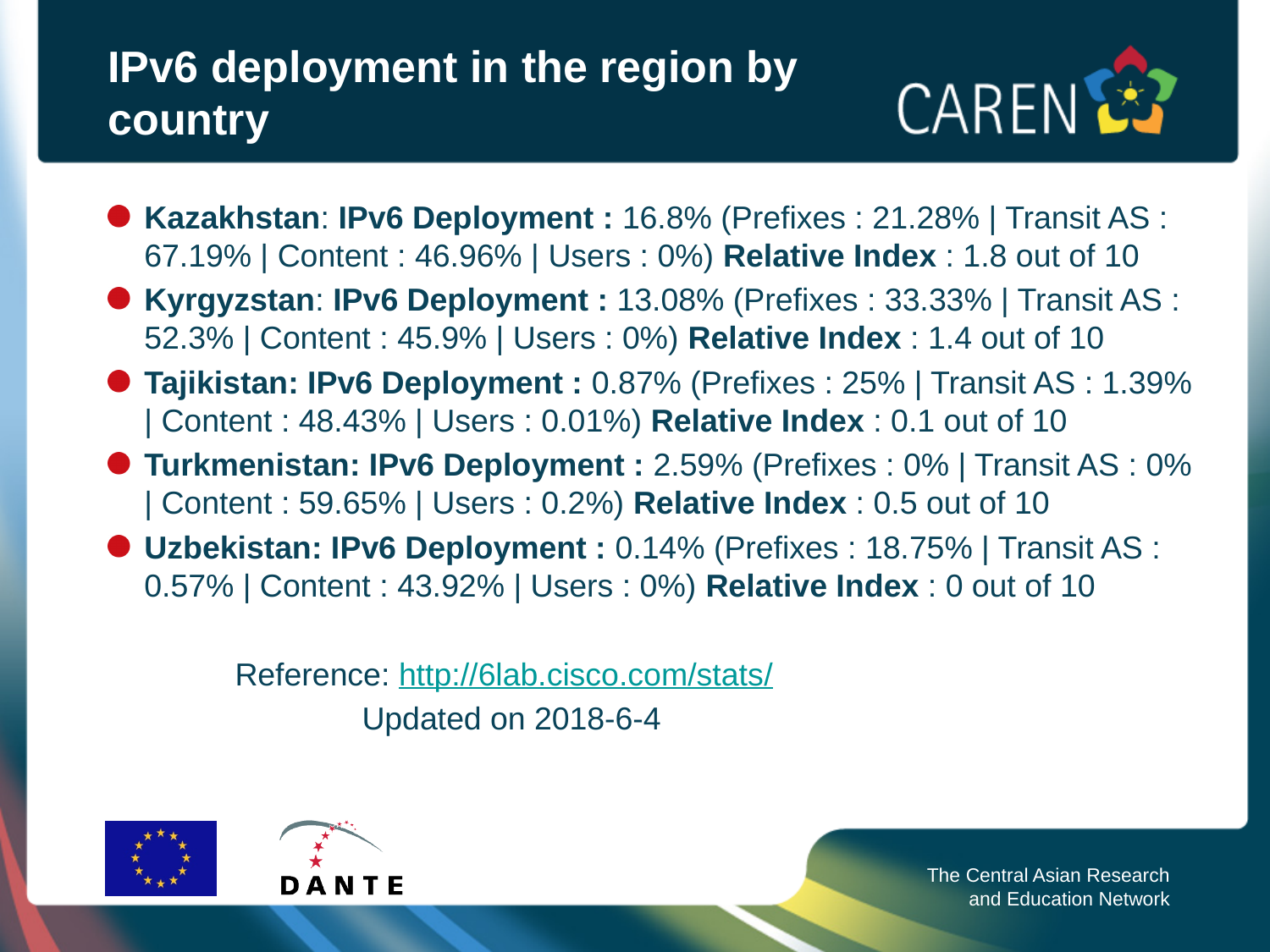

# IPv6 deployment in the region by country
Kazakhstan: IPv6 Deployment : 16.8% (Prefixes : 21.28% | Transit AS : 67.19% | Content : 46.96% | Users : 0%) Relative Index : 1.8 out of 10
Kyrgyzstan: IPv6 Deployment : 13.08% (Prefixes : 33.33% | Transit AS : 52.3% | Content : 45.9% | Users : 0%) Relative Index : 1.4 out of 10
Tajikistan: IPv6 Deployment : 0.87% (Prefixes : 25% | Transit AS : 1.39% | Content : 48.43% | Users : 0.01%) Relative Index : 0.1 out of 10
Turkmenistan: IPv6 Deployment : 2.59% (Prefixes : 0% | Transit AS : 0% | Content : 59.65% | Users : 0.2%) Relative Index : 0.5 out of 10
Uzbekistan: IPv6 Deployment : 0.14% (Prefixes : 18.75% | Transit AS : 0.57% | Content : 43.92% | Users : 0%) Relative Index : 0 out of 10

	Reference: http://6lab.cisco.com/stats/
		Updated on 2018-6-4